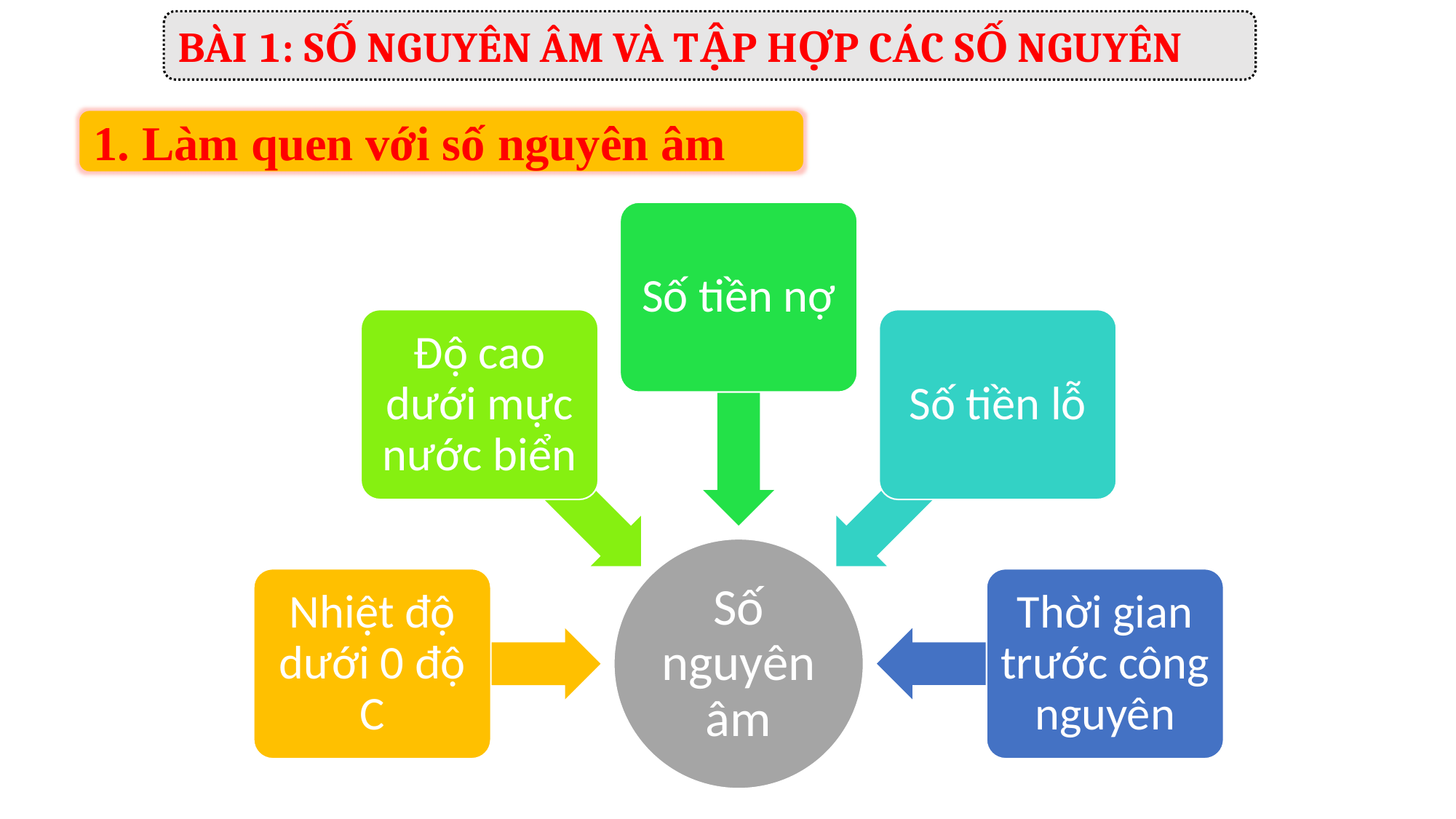

BÀI 1: SỐ NGUYÊN ÂM VÀ TẬP HỢP CÁC SỐ NGUYÊN
1. Làm quen với số nguyên âm
Số tiền nợ
Độ cao dưới mực nước biển
Số tiền lỗ

Số nguyên âm
Nhiệt độ dưới 0 độ C
Thời gian trước công nguyên